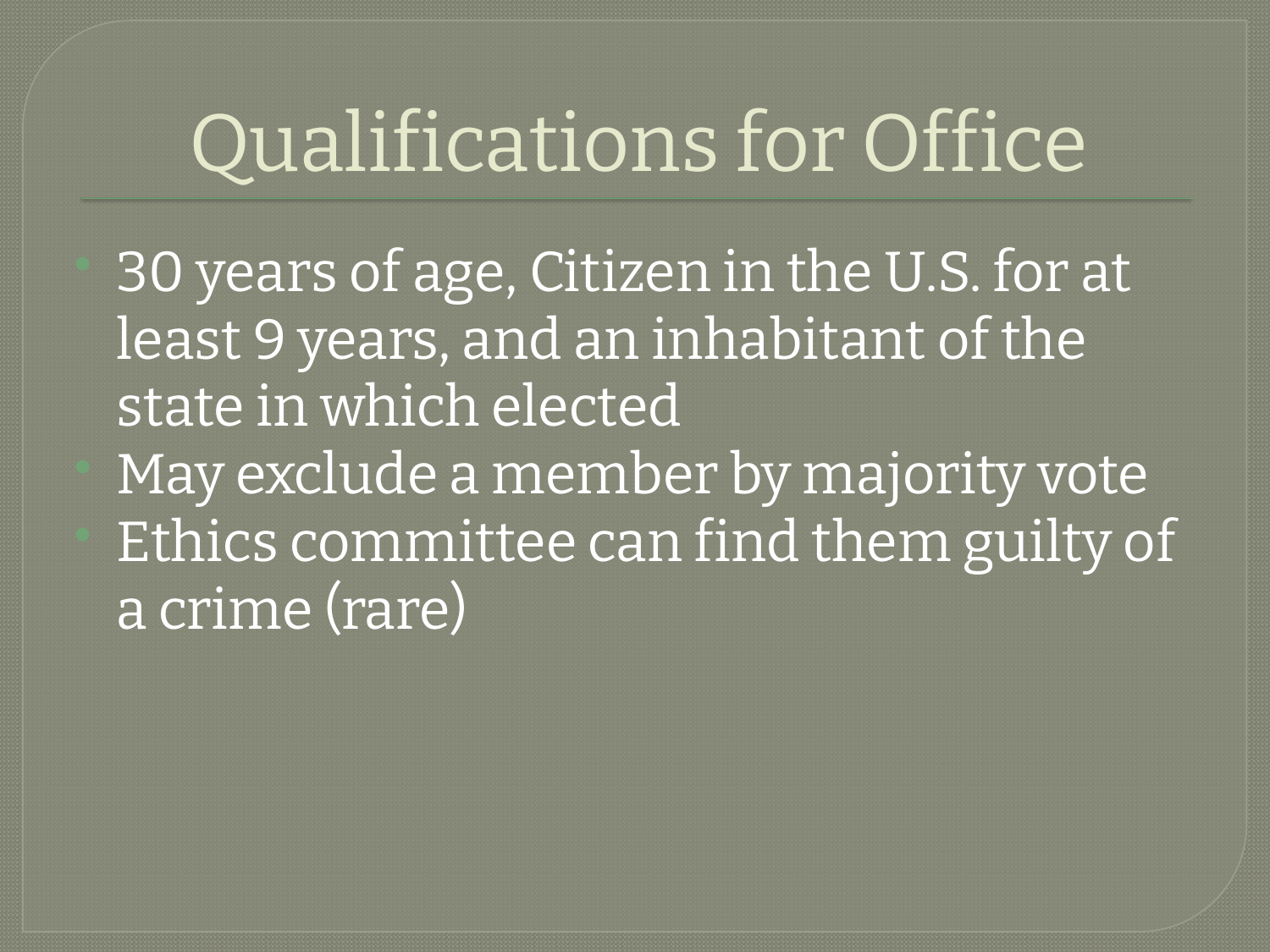

# Qualifications for Office
30 years of age, Citizen in the U.S. for at least 9 years, and an inhabitant of the state in which elected
May exclude a member by majority vote
Ethics committee can find them guilty of a crime (rare)